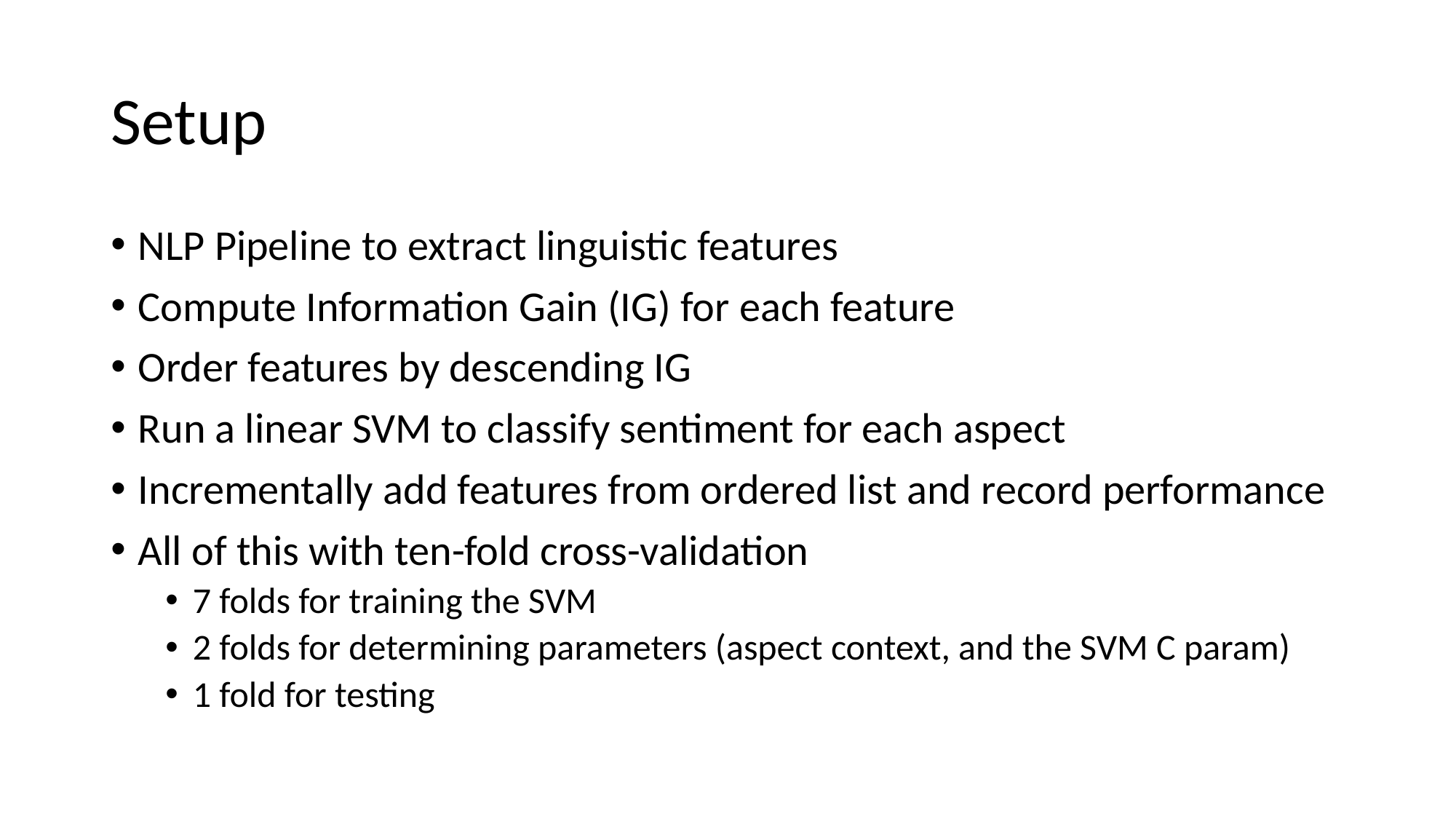

# Setup
NLP Pipeline to extract linguistic features
Compute Information Gain (IG) for each feature
Order features by descending IG
Run a linear SVM to classify sentiment for each aspect
Incrementally add features from ordered list and record performance
All of this with ten-fold cross-validation
7 folds for training the SVM
2 folds for determining parameters (aspect context, and the SVM C param)
1 fold for testing